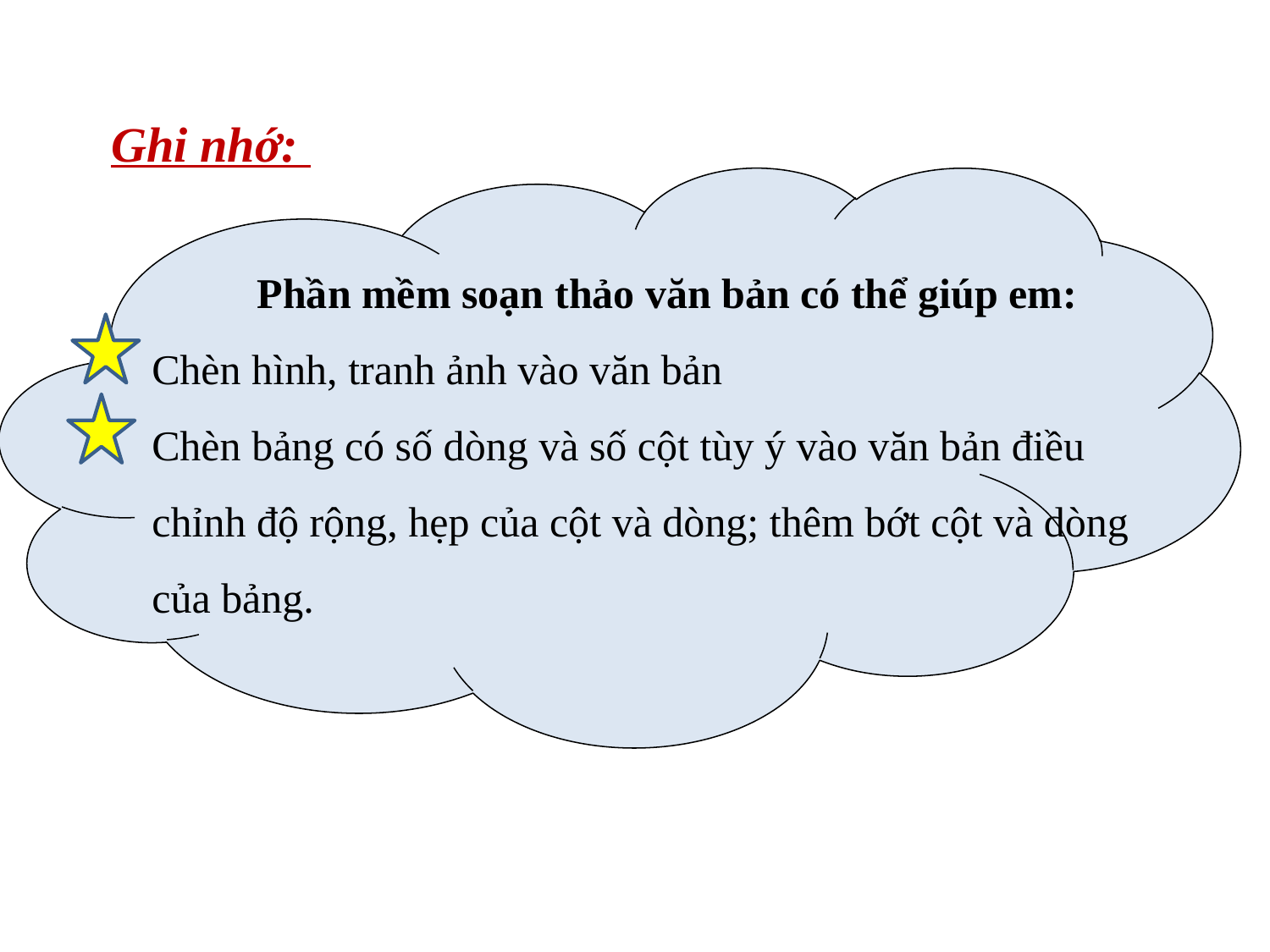

Ghi nhớ:

Phần mềm soạn thảo văn bản có thể giúp em:
Chèn hình, tranh ảnh vào văn bản
Chèn bảng có số dòng và số cột tùy ý vào văn bản điều chỉnh độ rộng, hẹp của cột và dòng; thêm bớt cột và dòng của bảng.